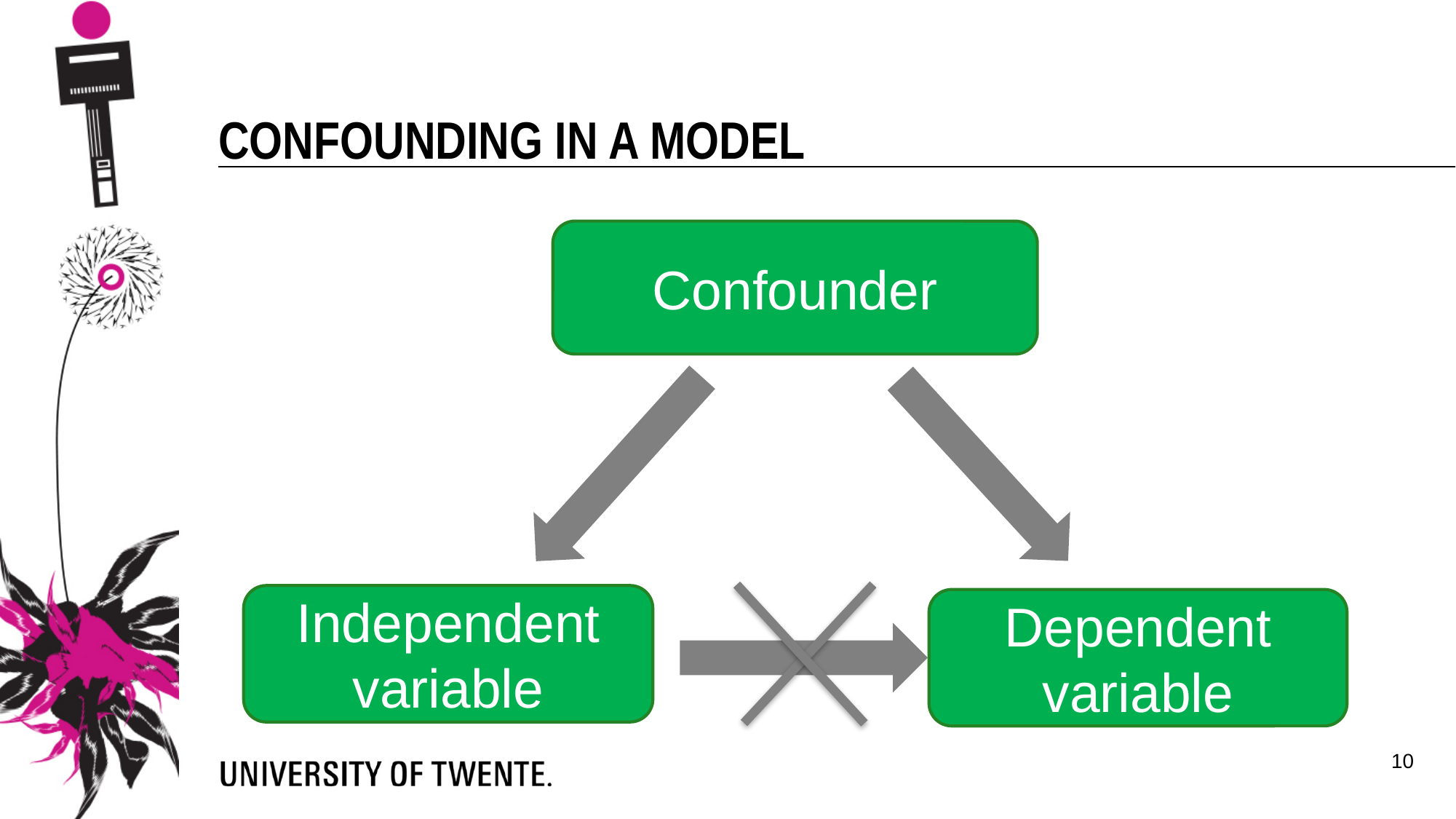

Confounding in a model
Confounder

Independent variable
Dependent variable

10